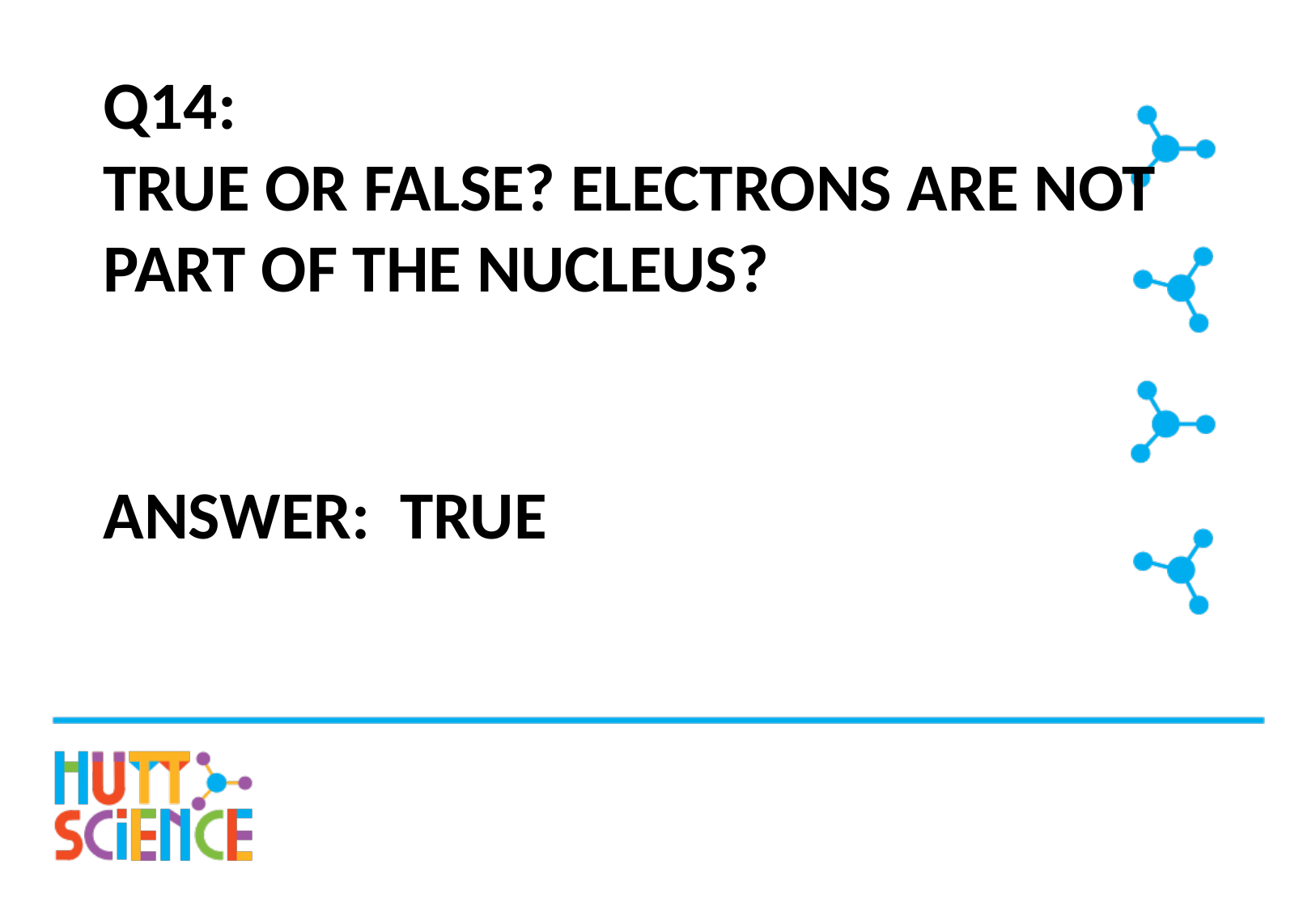

# Q14: True or false? Electrons are not part of the nucleus?
Answer:  True